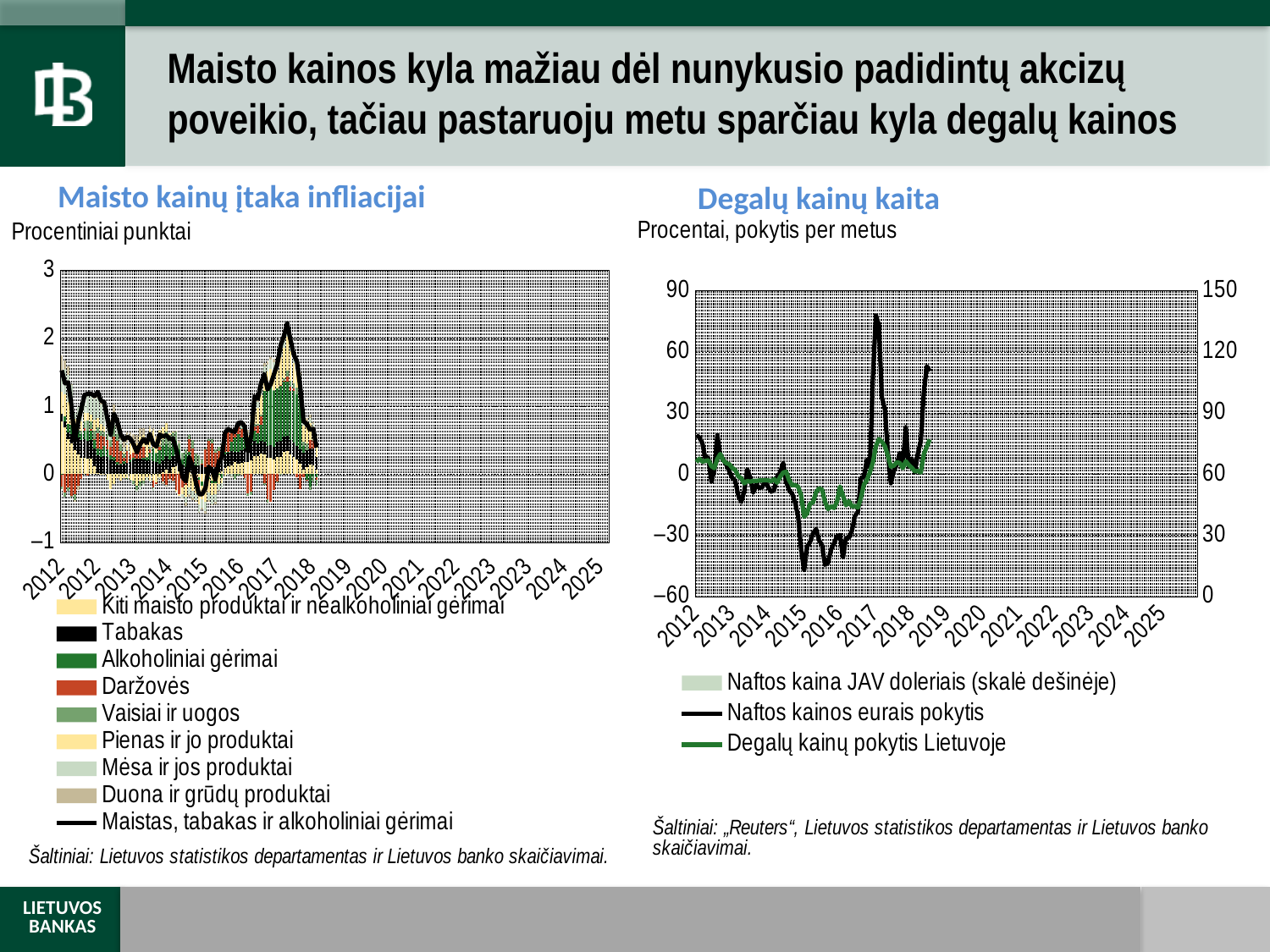

# Maisto kainos kyla mažiau dėl nunykusio padidintų akcizų poveikio, tačiau pastaruoju metu sparčiau kyla degalų kainos
Maisto kainų įtaka infliacijai
Degalų kainų kaita

[unsupported chart]

[unsupported chart]